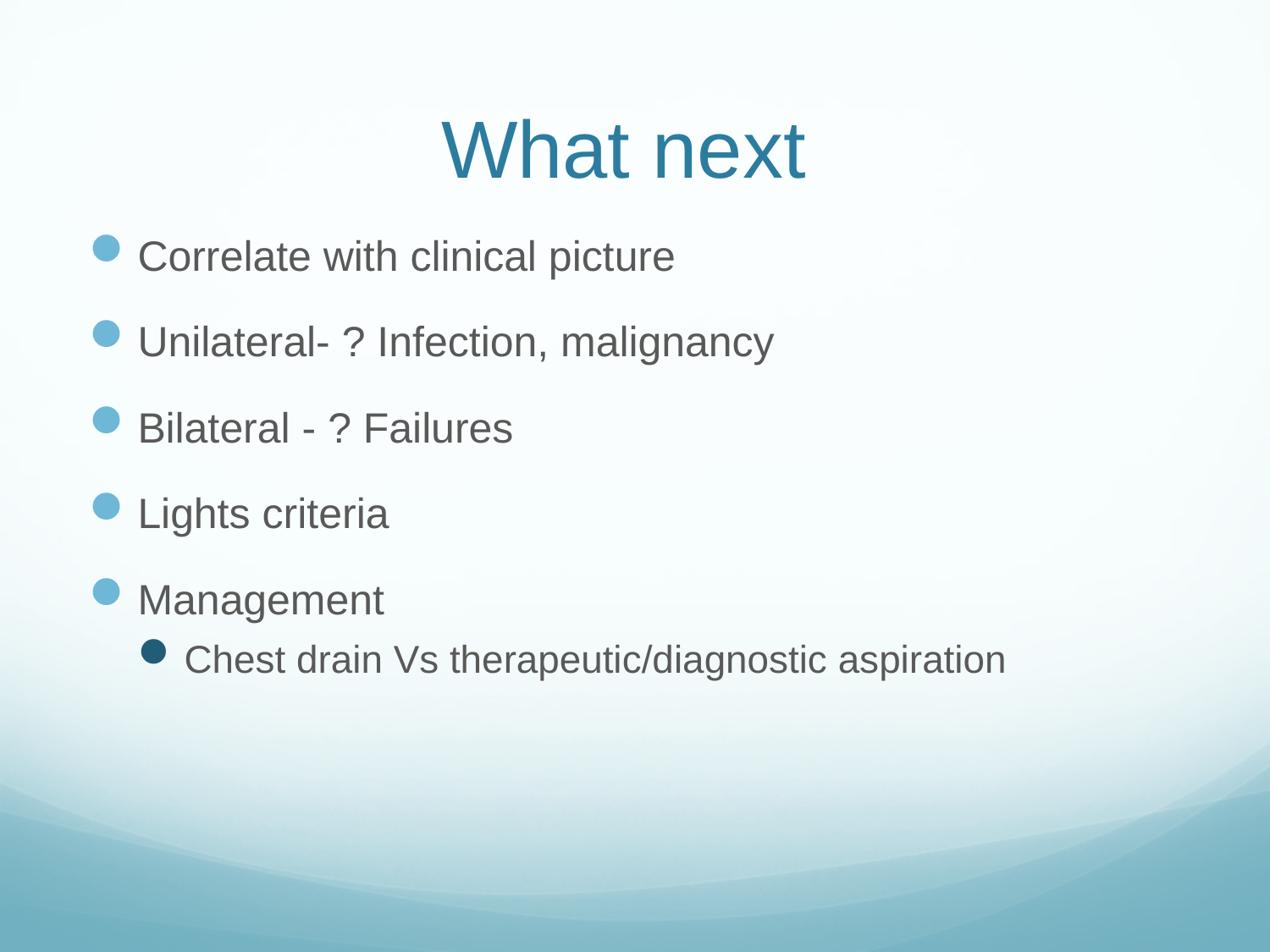

# What next
Correlate with clinical picture
Unilateral- ? Infection, malignancy
Bilateral - ? Failures
Lights criteria
Management
Chest drain Vs therapeutic/diagnostic aspiration